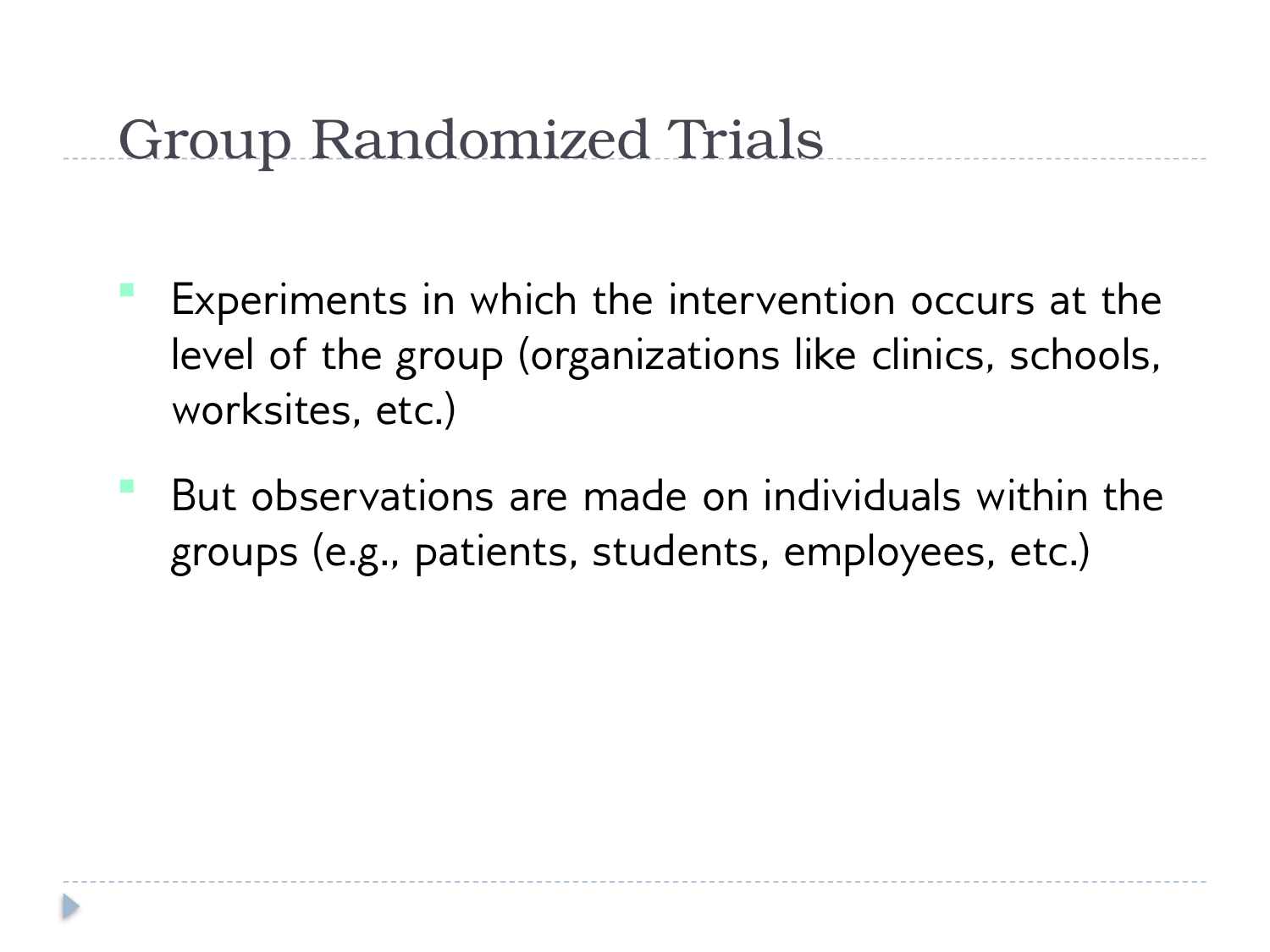

# Group Randomized Trials
Experiments in which the intervention occurs at the level of the group (organizations like clinics, schools, worksites, etc.)
But observations are made on individuals within the groups (e.g., patients, students, employees, etc.)